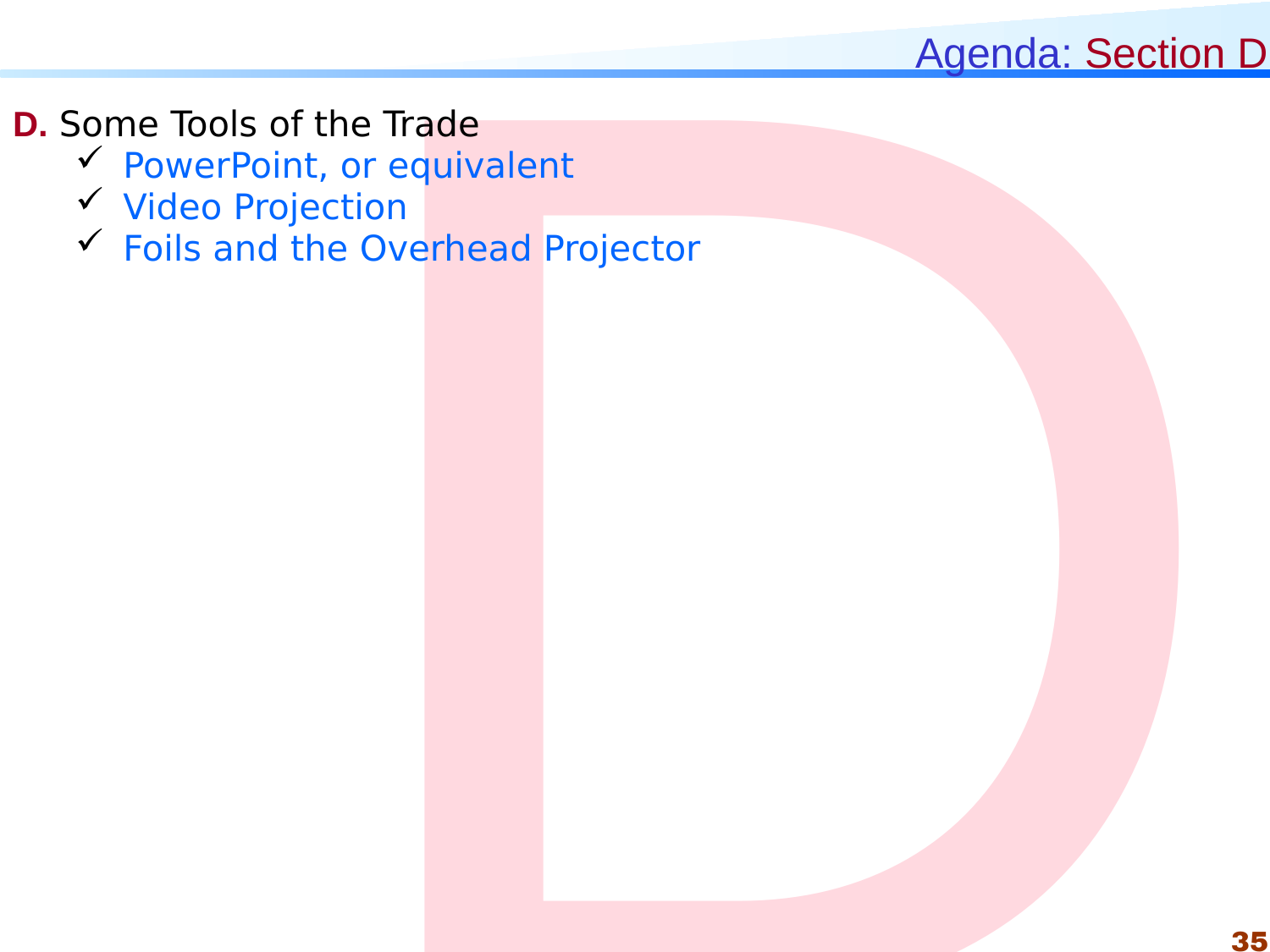

D
# Agenda: Section D
D. Some Tools of the Trade
PowerPoint, or equivalent
Video Projection
Foils and the Overhead Projector
35